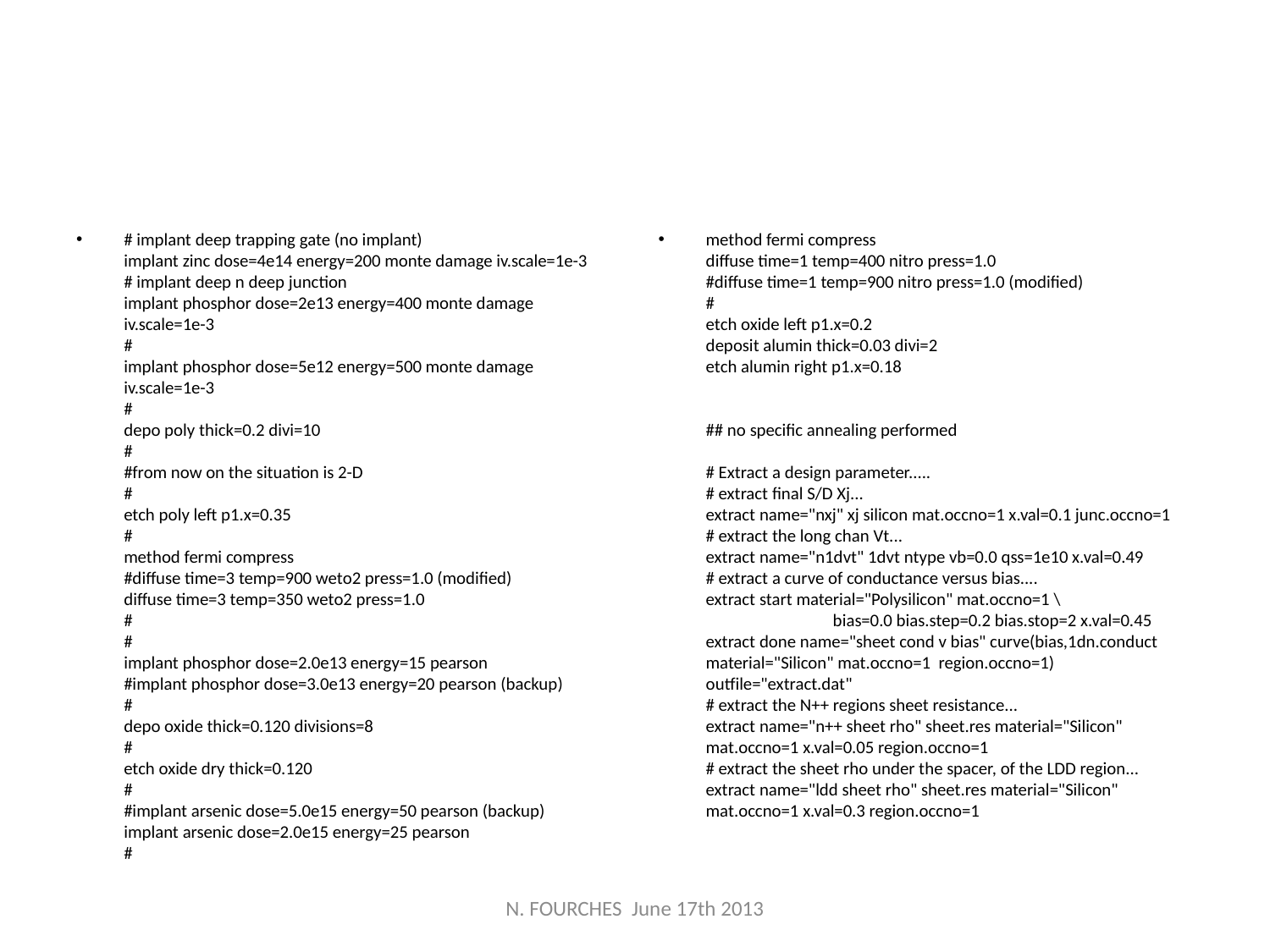

#
# implant deep trapping gate (no implant) implant zinc dose=4e14 energy=200 monte damage iv.scale=1e-3 # implant deep n deep junction implant phosphor dose=2e13 energy=400 monte damage iv.scale=1e-3 # implant phosphor dose=5e12 energy=500 monte damage iv.scale=1e-3 # depo poly thick=0.2 divi=10 # #from now on the situation is 2-D # etch poly left p1.x=0.35 # method fermi compress #diffuse time=3 temp=900 weto2 press=1.0 (modified) diffuse time=3 temp=350 weto2 press=1.0 # # implant phosphor dose=2.0e13 energy=15 pearson #implant phosphor dose=3.0e13 energy=20 pearson (backup) # depo oxide thick=0.120 divisions=8 # etch oxide dry thick=0.120 # #implant arsenic dose=5.0e15 energy=50 pearson (backup) implant arsenic dose=2.0e15 energy=25 pearson #
method fermi compress
diffuse time=1 temp=400 nitro press=1.0
#diffuse time=1 temp=900 nitro press=1.0 (modified)
#
etch oxide left p1.x=0.2
deposit alumin thick=0.03 divi=2
etch alumin right p1.x=0.18
## no specific annealing performed
# Extract a design parameter.....
# extract final S/D Xj...
extract name="nxj" xj silicon mat.occno=1 x.val=0.1 junc.occno=1
# extract the long chan Vt...
extract name="n1dvt" 1dvt ntype vb=0.0 qss=1e10 x.val=0.49
# extract a curve of conductance versus bias....
extract start material="Polysilicon" mat.occno=1 \
	bias=0.0 bias.step=0.2 bias.stop=2 x.val=0.45
extract done name="sheet cond v bias" curve(bias,1dn.conduct material="Silicon" mat.occno=1  region.occno=1) outfile="extract.dat"
# extract the N++ regions sheet resistance...
extract name="n++ sheet rho" sheet.res material="Silicon" mat.occno=1 x.val=0.05 region.occno=1
# extract the sheet rho under the spacer, of the LDD region...
extract name="ldd sheet rho" sheet.res material="Silicon" mat.occno=1 x.val=0.3 region.occno=1
N. FOURCHES  June 17th 2013